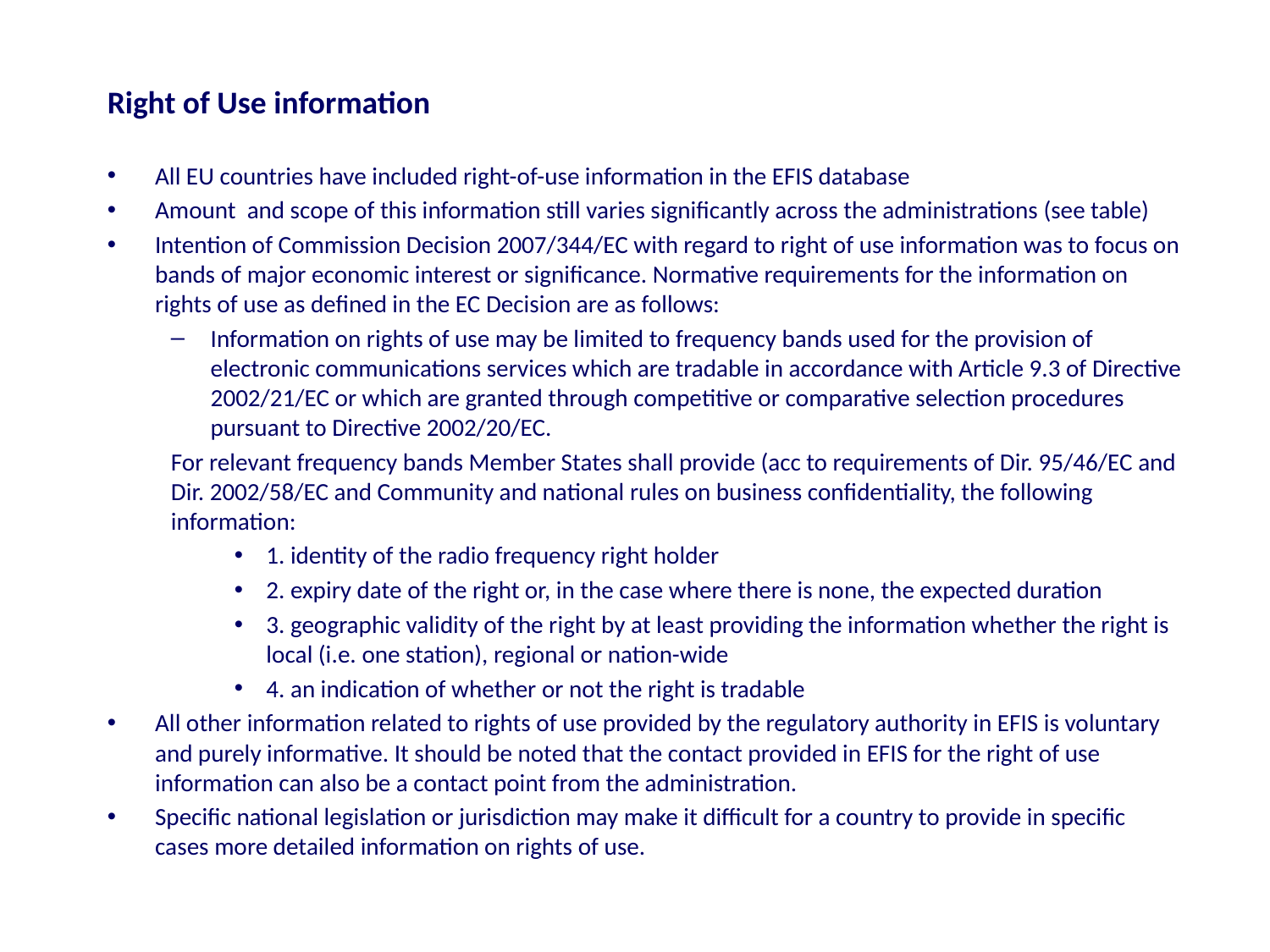

Right of Use information

All EU countries have included right-of-use information in the EFIS database
Amount  and scope of this information still varies significantly across the administrations (see table)
Intention of Commission Decision 2007/344/EC with regard to right of use information was to focus on bands of major economic interest or significance. Normative requirements for the information on rights of use as defined in the EC Decision are as follows:
Information on rights of use may be limited to frequency bands used for the provision of electronic communications services which are tradable in accordance with Article 9.3 of Directive 2002/21/EC or which are granted through competitive or comparative selection procedures pursuant to Directive 2002/20/EC.
For relevant frequency bands Member States shall provide (acc to requirements of Dir. 95/46/EC and Dir. 2002/58/EC and Community and national rules on business confidentiality, the following information:
1. identity of the radio frequency right holder
2. expiry date of the right or, in the case where there is none, the expected duration
3. geographic validity of the right by at least providing the information whether the right is local (i.e. one station), regional or nation-wide
4. an indication of whether or not the right is tradable
All other information related to rights of use provided by the regulatory authority in EFIS is voluntary and purely informative. It should be noted that the contact provided in EFIS for the right of use information can also be a contact point from the administration.
Specific national legislation or jurisdiction may make it difficult for a country to provide in specific cases more detailed information on rights of use.